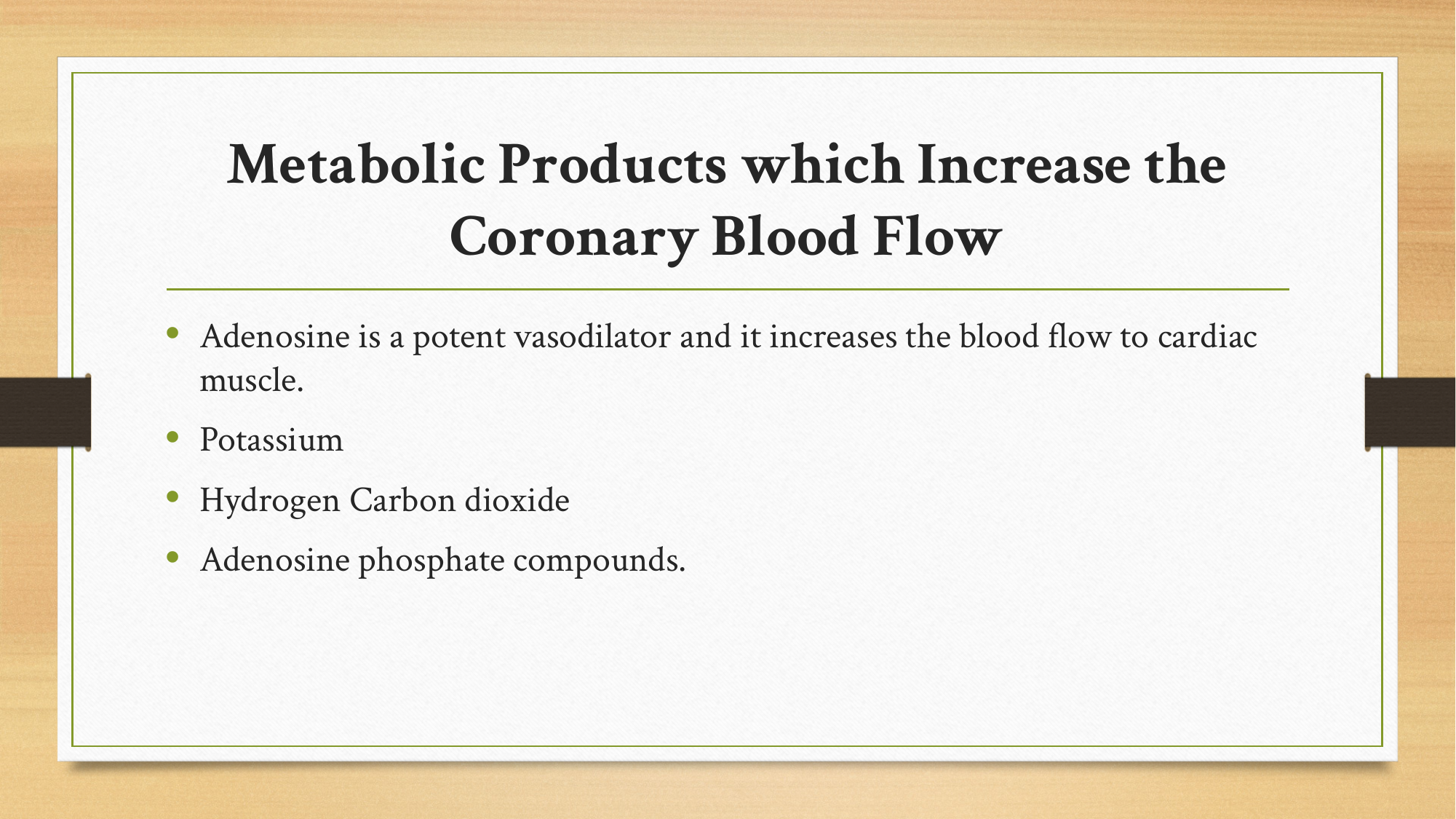

# Metabolic Products which Increase the Coronary Blood Flow
Adenosine is a potent vasodilator and it increases the blood flow to cardiac muscle.
Potassium
Hydrogen Carbon dioxide
Adenosine phosphate compounds.